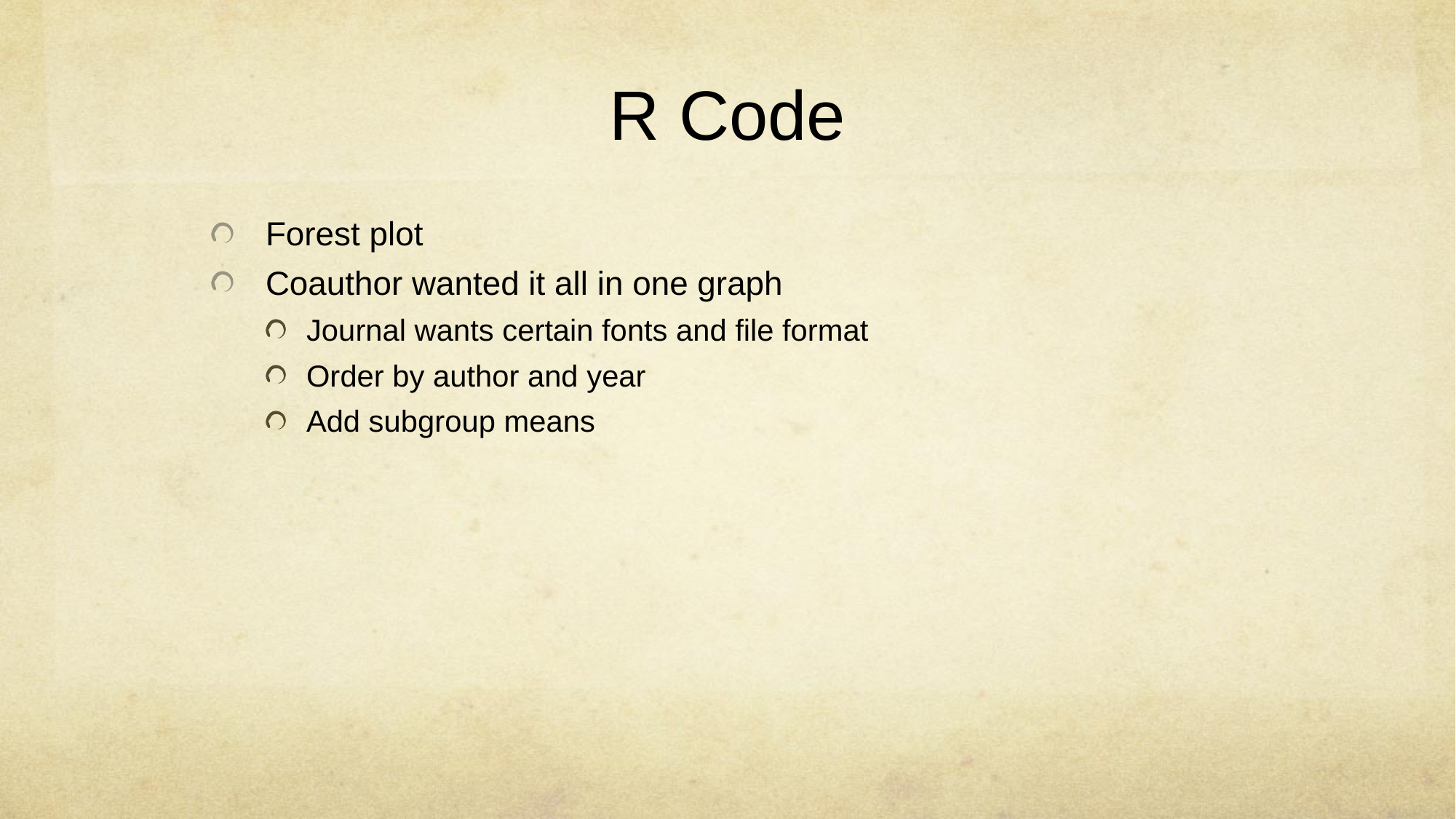

# R Code
Forest plot
Coauthor wanted it all in one graph
Journal wants certain fonts and file format
Order by author and year
Add subgroup means